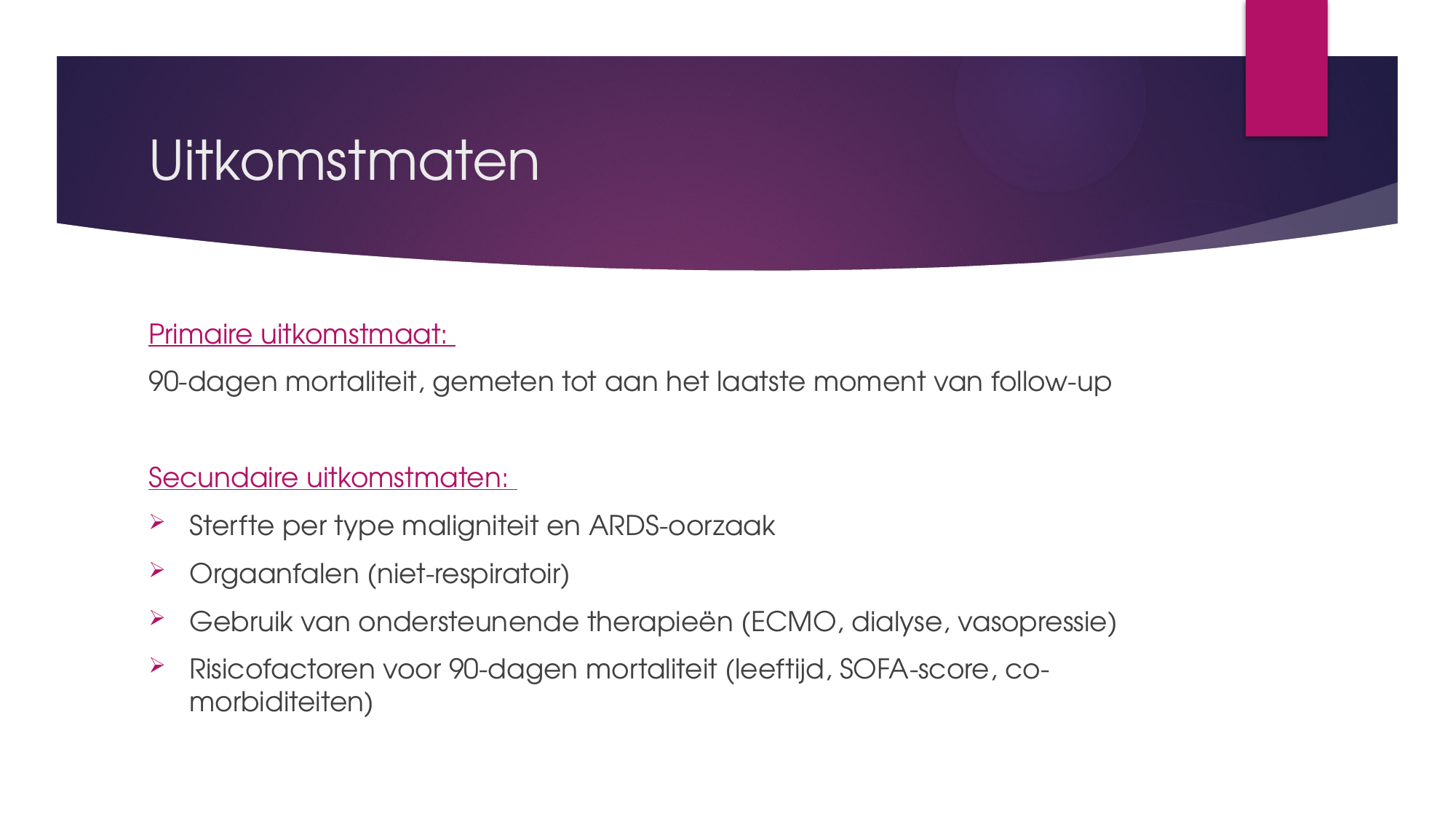

# Uitkomstmaten
Primaire uitkomstmaat:
90-dagen mortaliteit, gemeten tot aan het laatste moment van follow-up

Secundaire uitkomstmaten:
Sterfte per type maligniteit en ARDS-oorzaak
Orgaanfalen (niet-respiratoir)
Gebruik van ondersteunende therapieën (ECMO, dialyse, vasopressie)
Risicofactoren voor 90-dagen mortaliteit (leeftijd, SOFA-score, co-morbiditeiten)